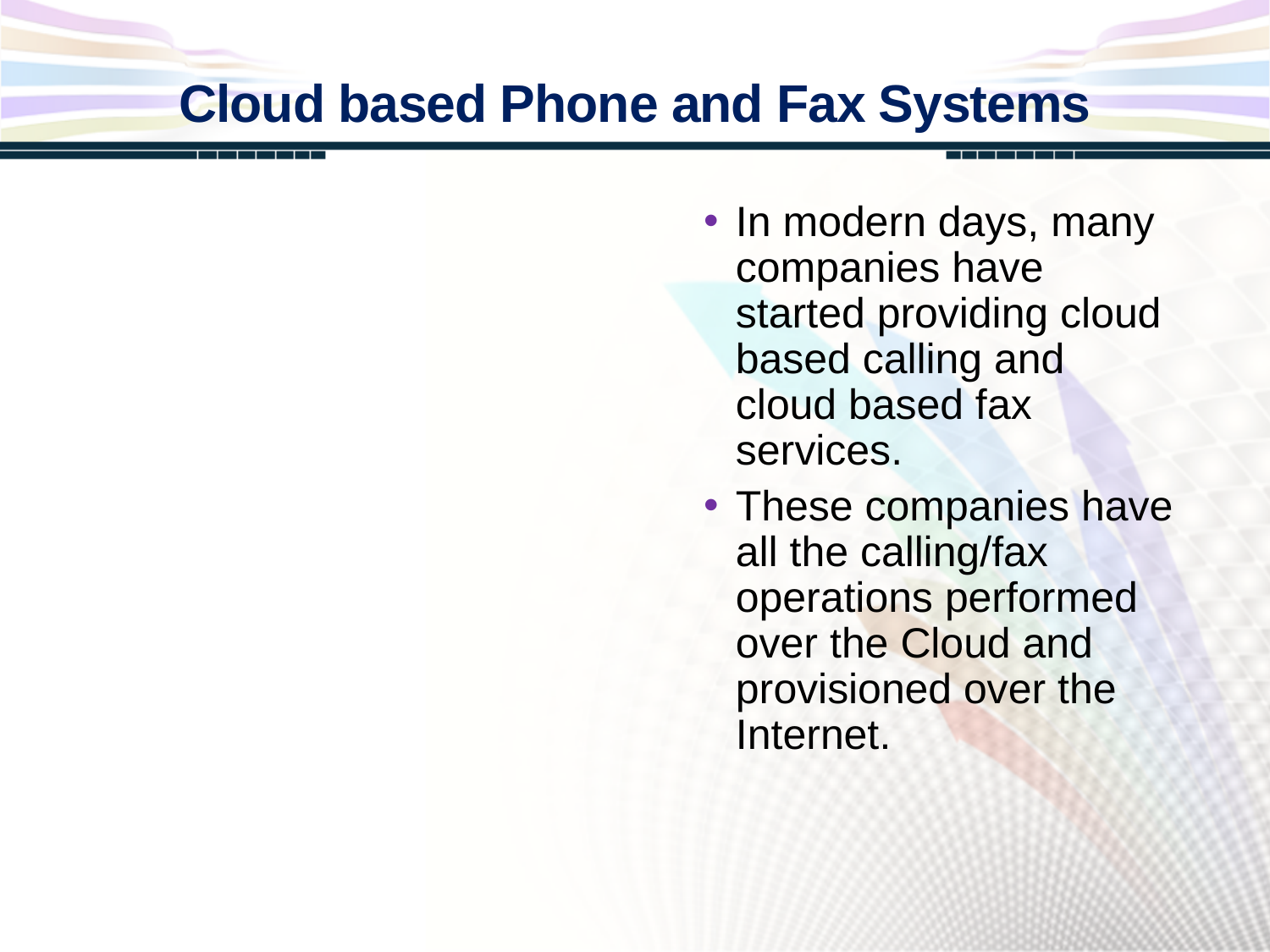

Cloud based Phone and Fax Systems
In modern days, many companies have started providing cloud based calling and cloud based fax services.
These companies have all the calling/fax operations performed over the Cloud and provisioned over the Internet.